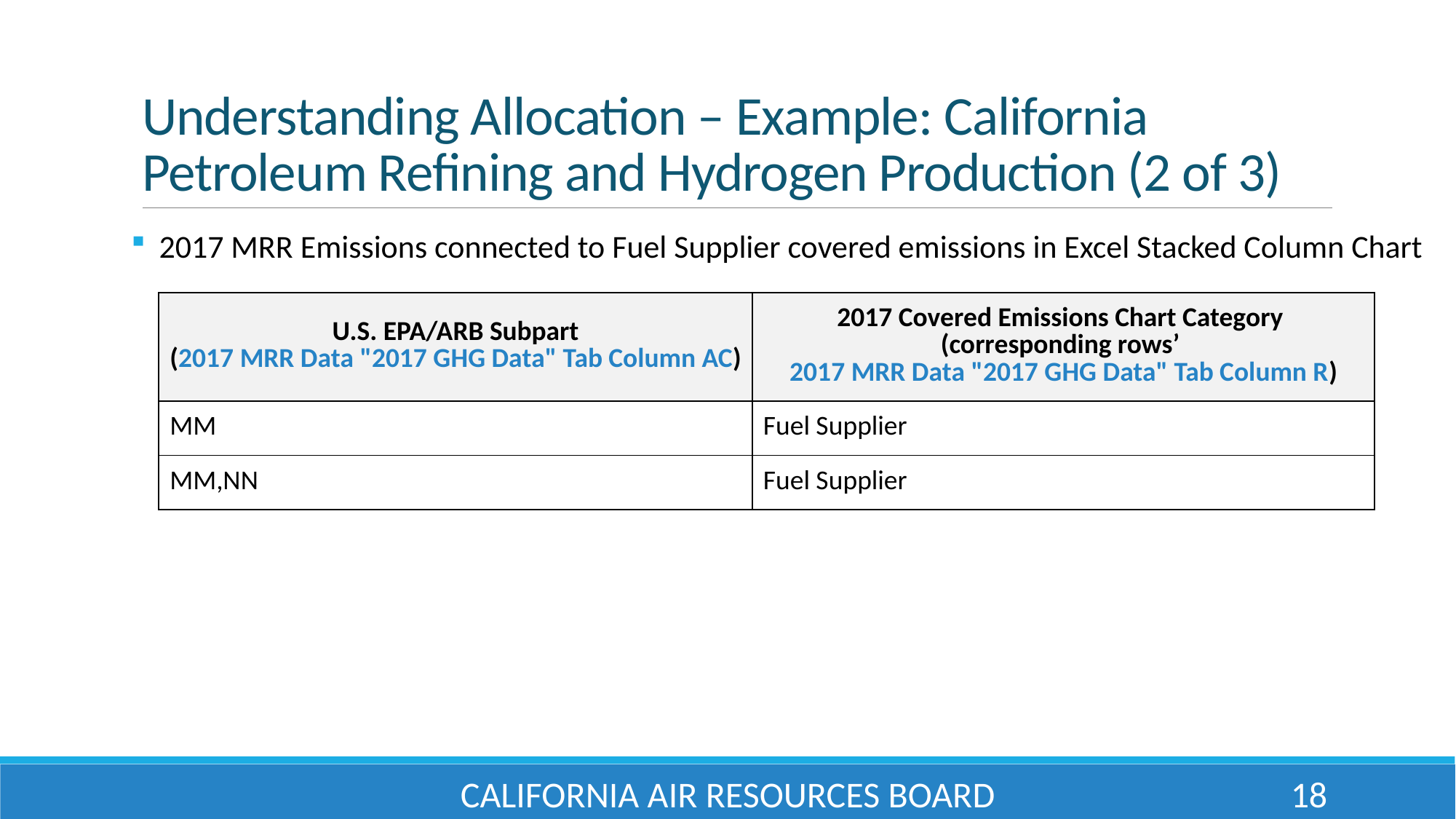

# Understanding Allocation – Example: California Petroleum Refining and Hydrogen Production (2 of 3)
2017 MRR Emissions connected to Fuel Supplier covered emissions in Excel Stacked Column Chart
| U.S. EPA/ARB Subpart (2017 MRR Data "2017 GHG Data" Tab Column AC) | 2017 Covered Emissions Chart Category (corresponding rows’ 2017 MRR Data "2017 GHG Data" Tab Column R) |
| --- | --- |
| MM | Fuel Supplier |
| MM,NN | Fuel Supplier |
California Air Resources Board
18